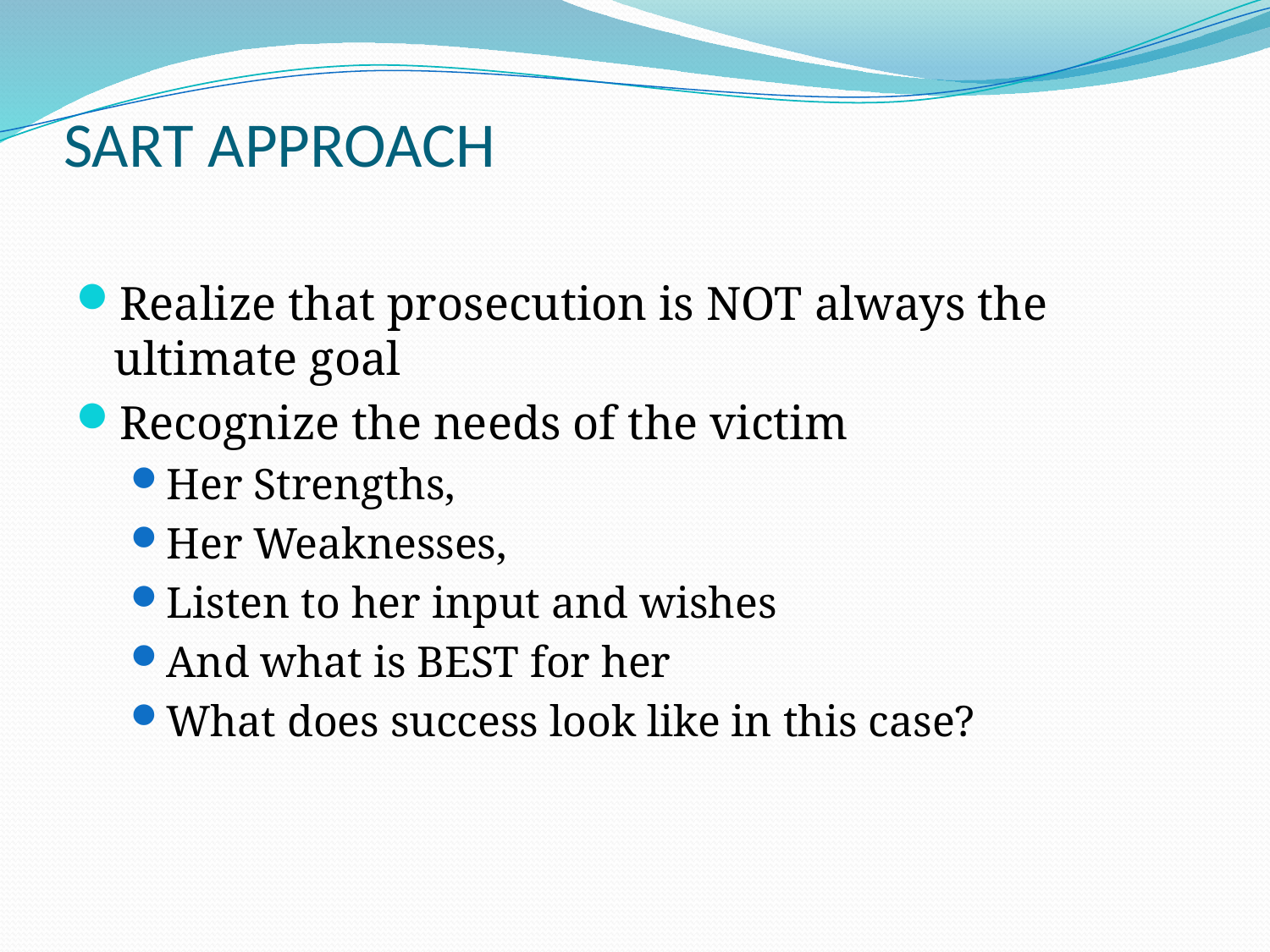

# SART APPROACH
Realize that prosecution is NOT always the ultimate goal
Recognize the needs of the victim
Her Strengths,
Her Weaknesses,
Listen to her input and wishes
And what is BEST for her
What does success look like in this case?